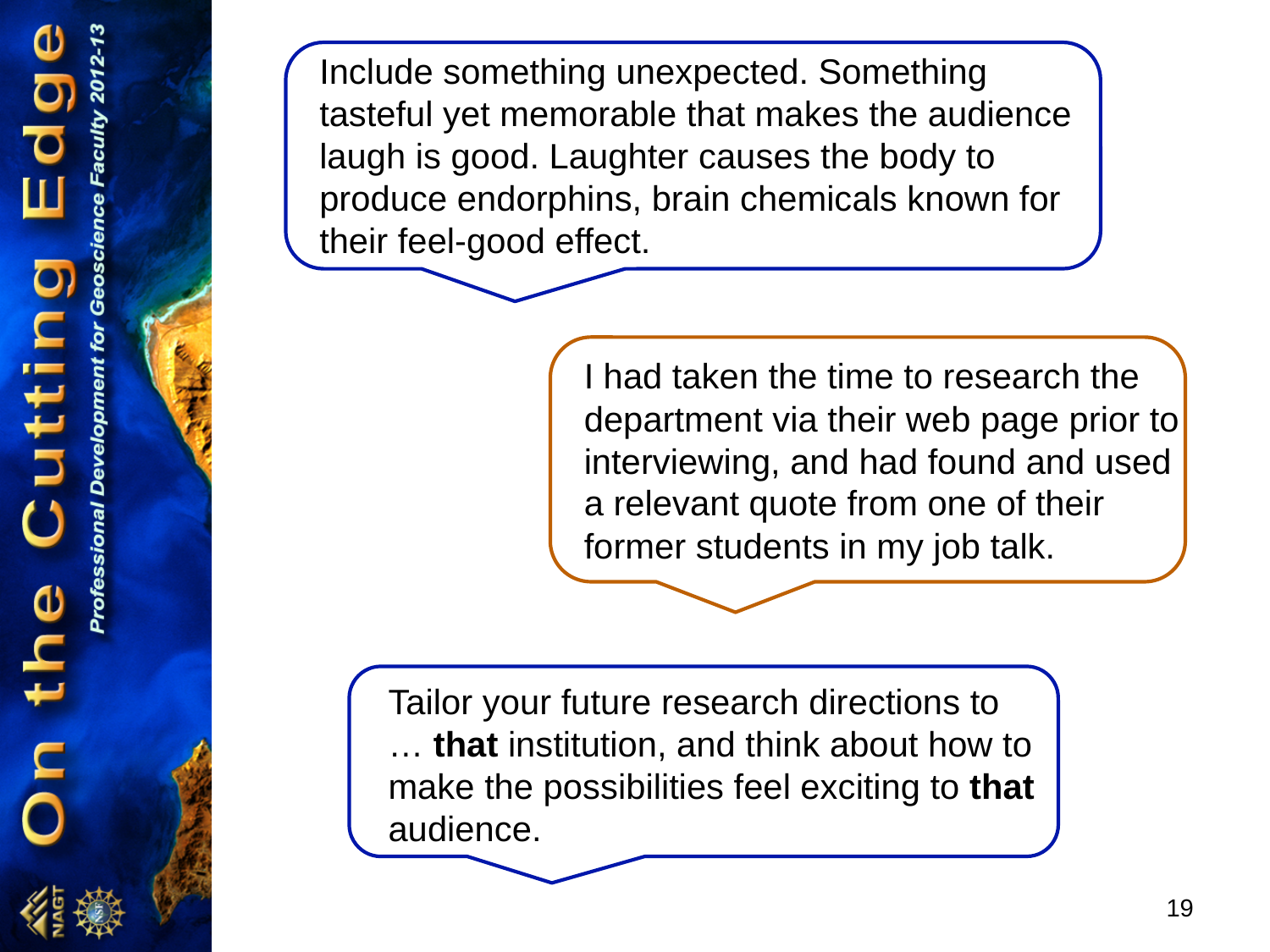

Include something unexpected. Something tasteful yet memorable that makes the audience laugh is good. Laughter causes the body to produce endorphins, brain chemicals known for their feel-good effect.

I had taken the time to research the department via their web page prior to interviewing, and had found and used a relevant quote from one of their former students in my job talk.

Tailor your future research directions to … that institution, and think about how to make the possibilities feel exciting to that audience.
19